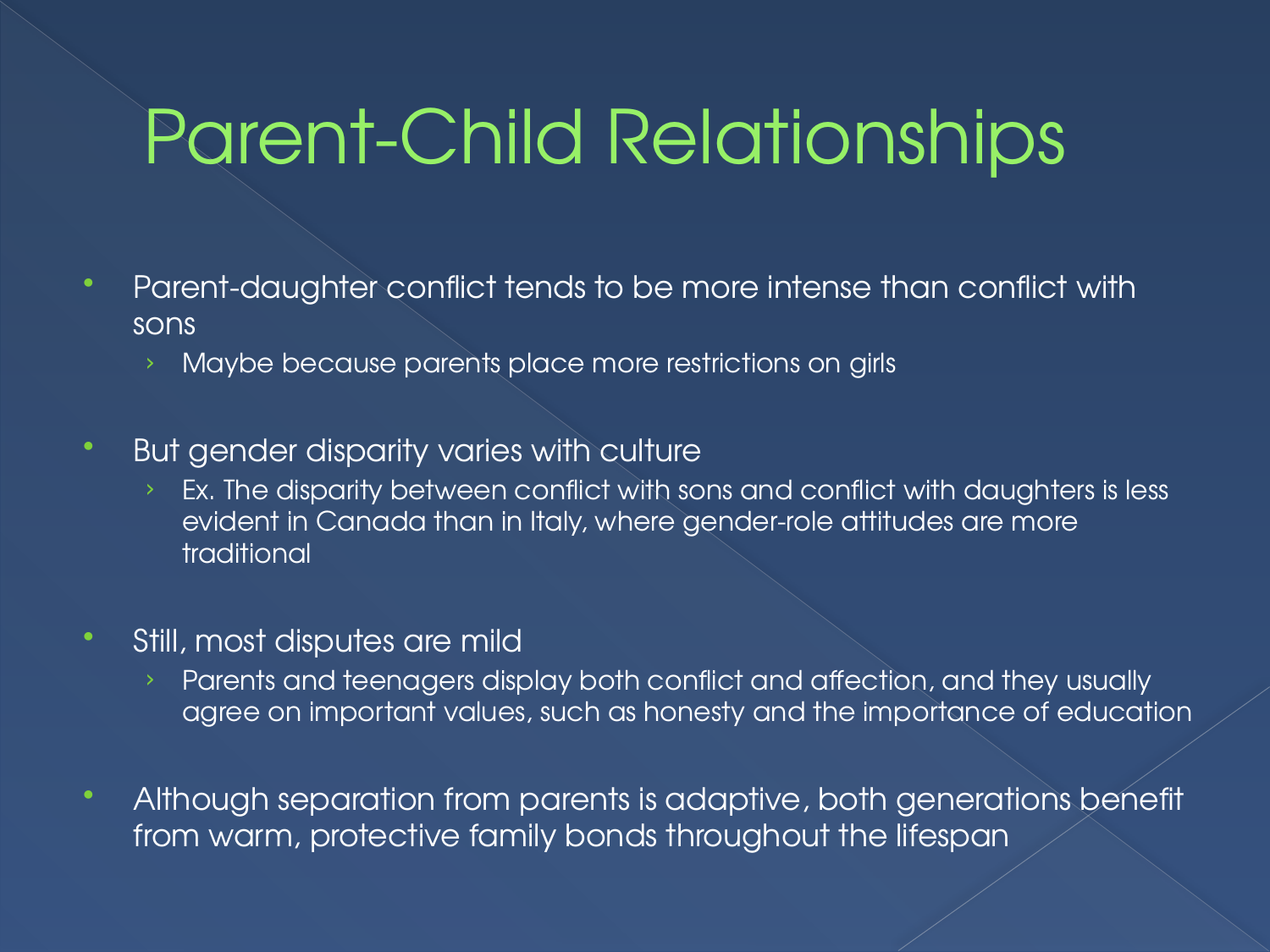

# Parent-Child Relationships
Parent-daughter conflict tends to be more intense than conflict with sons
Maybe because parents place more restrictions on girls

But gender disparity varies with culture
Ex. The disparity between conflict with sons and conflict with daughters is less evident in Canada than in Italy, where gender-role attitudes are more traditional

Still, most disputes are mild
Parents and teenagers display both conflict and affection, and they usually agree on important values, such as honesty and the importance of education

Although separation from parents is adaptive, both generations benefit from warm, protective family bonds throughout the lifespan